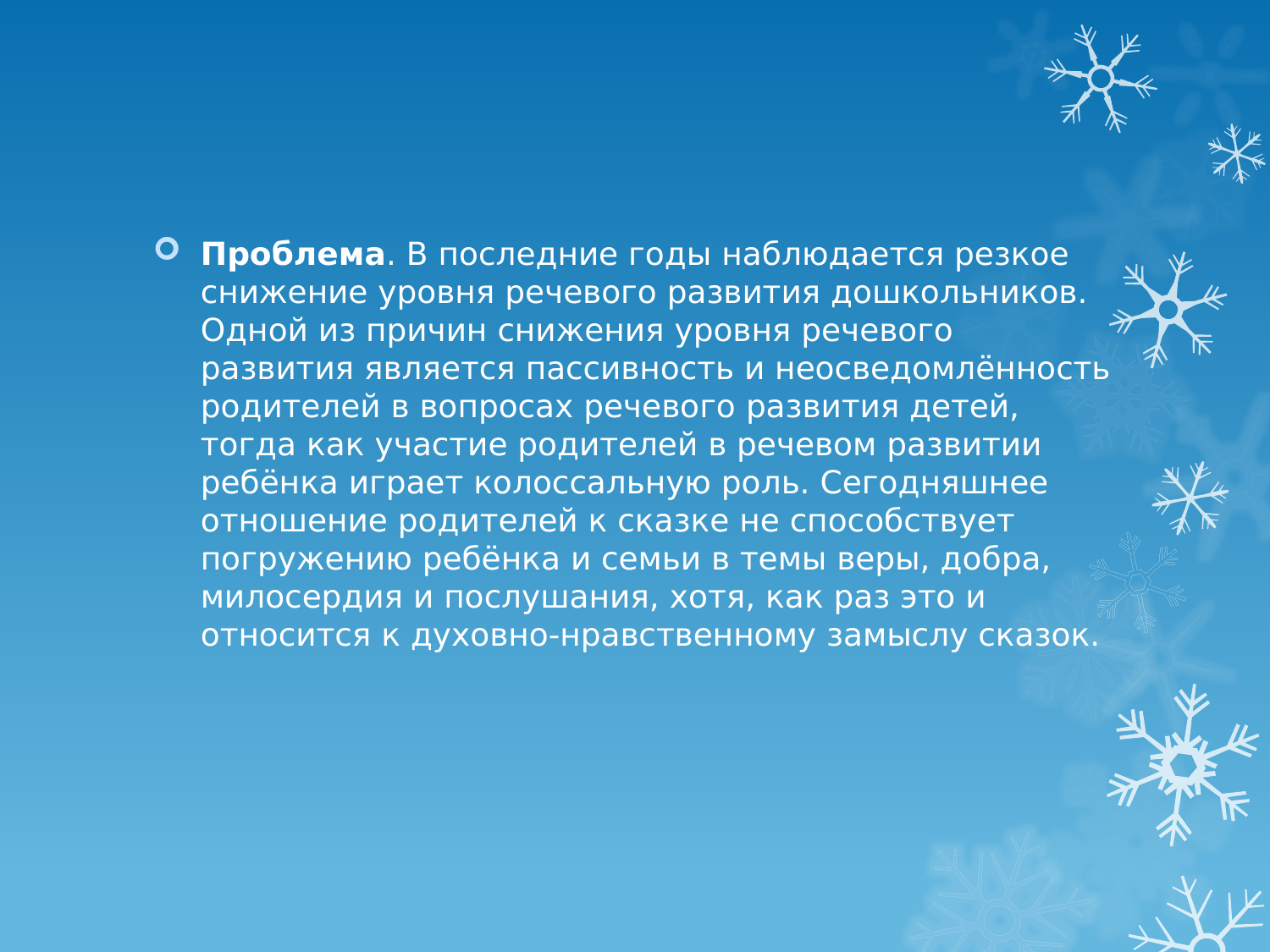

Проблема. В последние годы наблюдается резкое снижение уровня речевого развития дошкольников. Одной из причин снижения уровня речевого развития является пассивность и неосведомлённость родителей в вопросах речевого развития детей, тогда как участие родителей в речевом развитии ребёнка играет колоссальную роль. Сегодняшнее отношение родителей к сказке не способствует погружению ребёнка и семьи в темы веры, добра, милосердия и послушания, хотя, как раз это и относится к духовно-нравственному замыслу сказок.